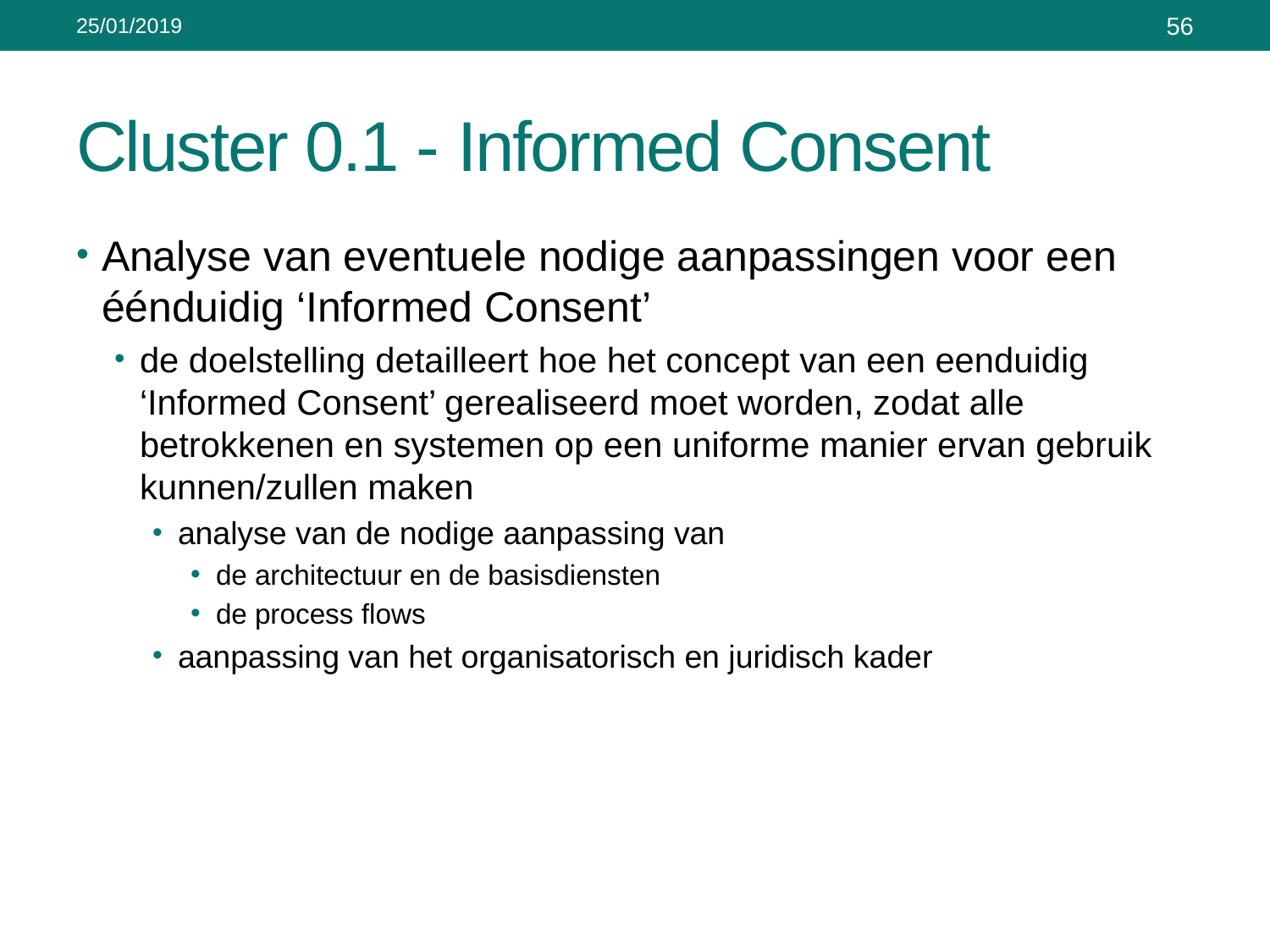

25/01/2019
56
# Cluster 0.1 - Informed Consent
Analyse van eventuele nodige aanpassingen voor een éénduidig ‘Informed Consent’
de doelstelling detailleert hoe het concept van een eenduidig ‘Informed Consent’ gerealiseerd moet worden, zodat alle betrokkenen en systemen op een uniforme manier ervan gebruik kunnen/zullen maken
analyse van de nodige aanpassing van
de architectuur en de basisdiensten
de process flows
aanpassing van het organisatorisch en juridisch kader